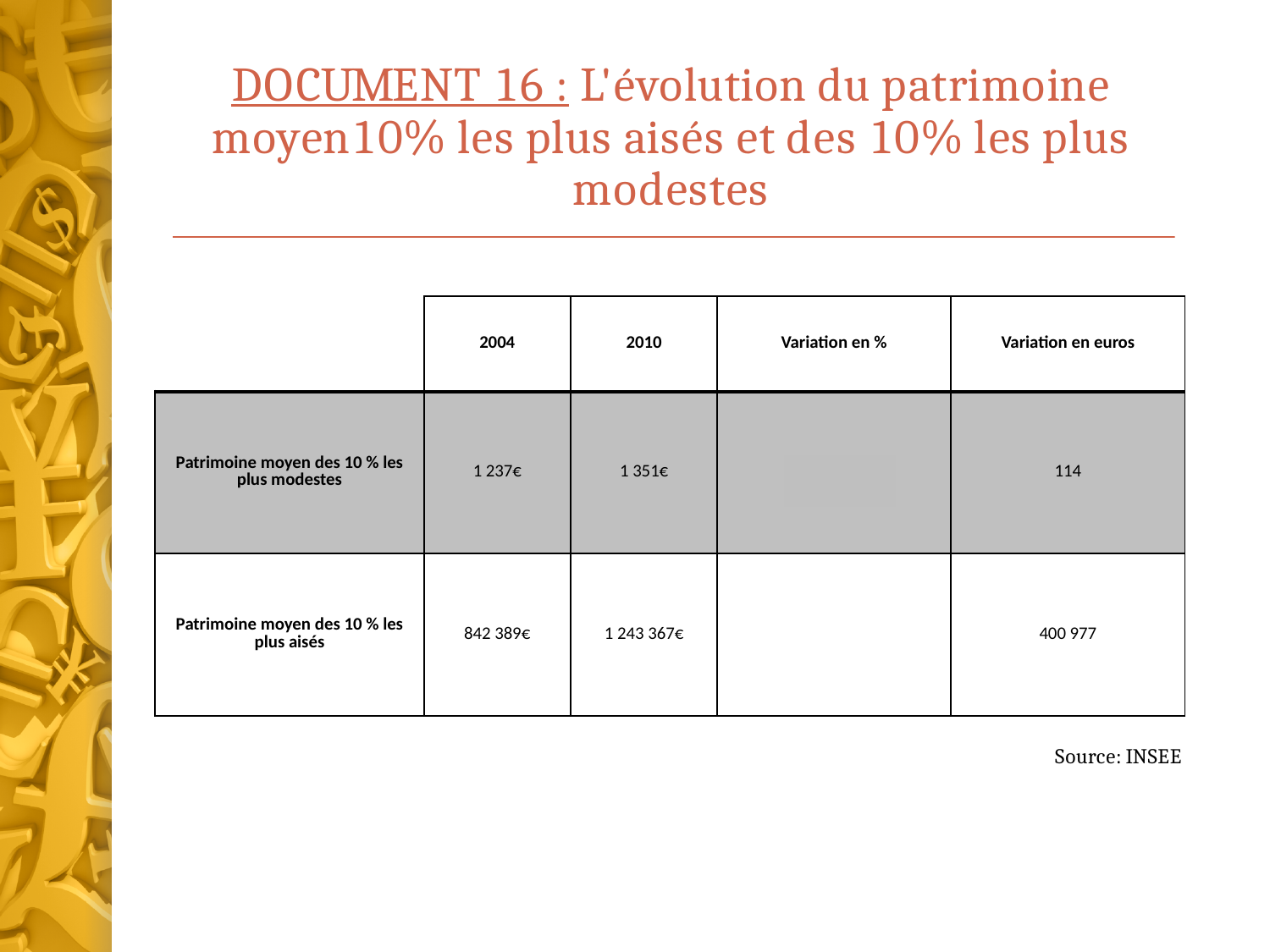

# DOCUMENT 16 : L'évolution du patrimoine moyen10% les plus aisés et des 10% les plus modestes
|  | 2004 | 2010 | Variation en % | Variation en euros |
| --- | --- | --- | --- | --- |
| Patrimoine moyen des 10 % les plus modestes | 1 237€ | 1 351€ | 9.2 | 114 |
| Patrimoine moyen des 10 % les plus aisés | 842 389€ | 1 243 367€ | 47.6 | 400 977 |

Source: INSEE